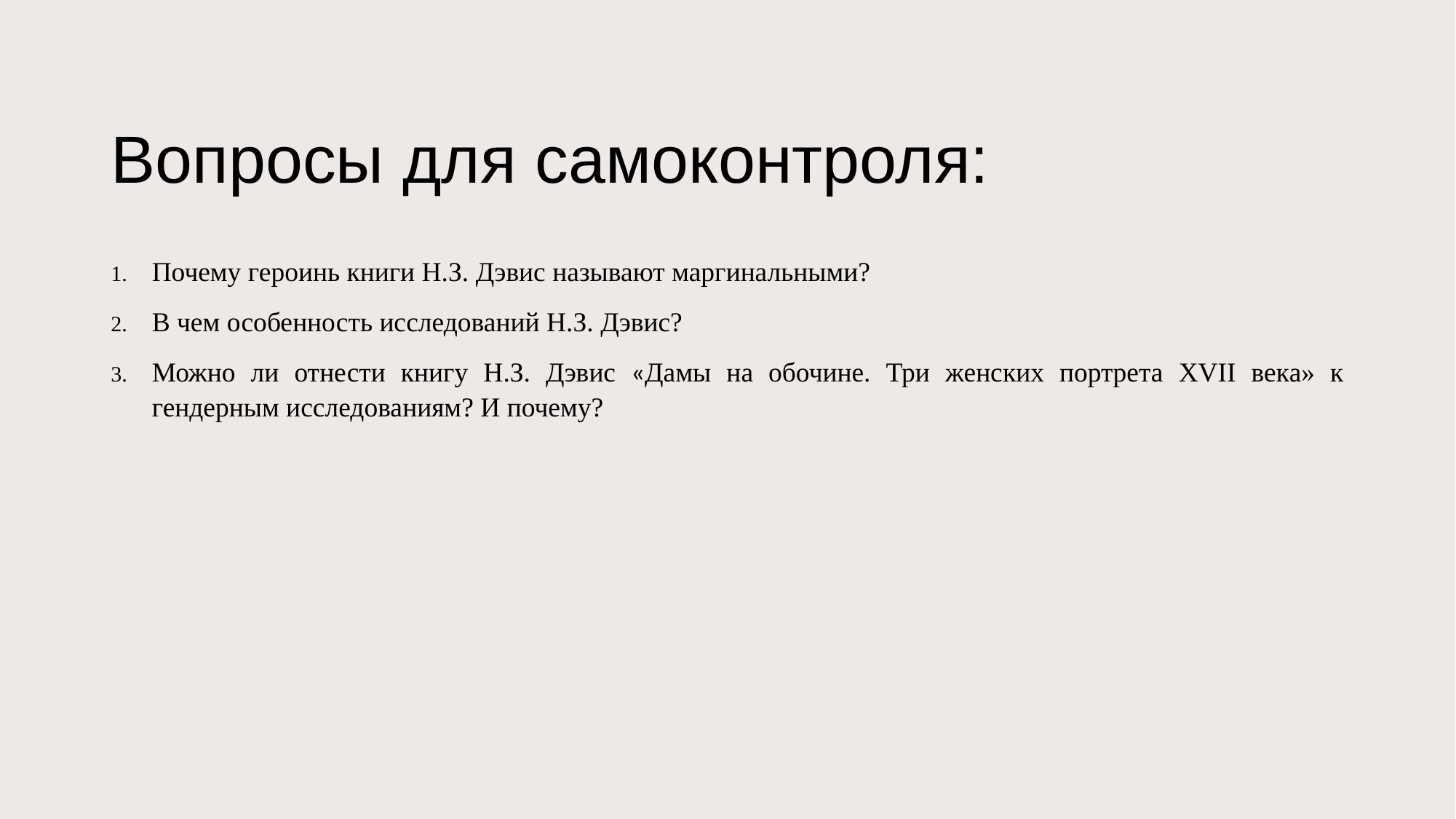

# Вопросы для самоконтроля:
Почему героинь книги Н.З. Дэвис называют маргинальными?
В чем особенность исследований Н.З. Дэвис?
Можно ли отнести книгу Н.З. Дэвис «Дамы на обочине. Три женских портрета XVII века» к гендерным исследованиям? И почему?